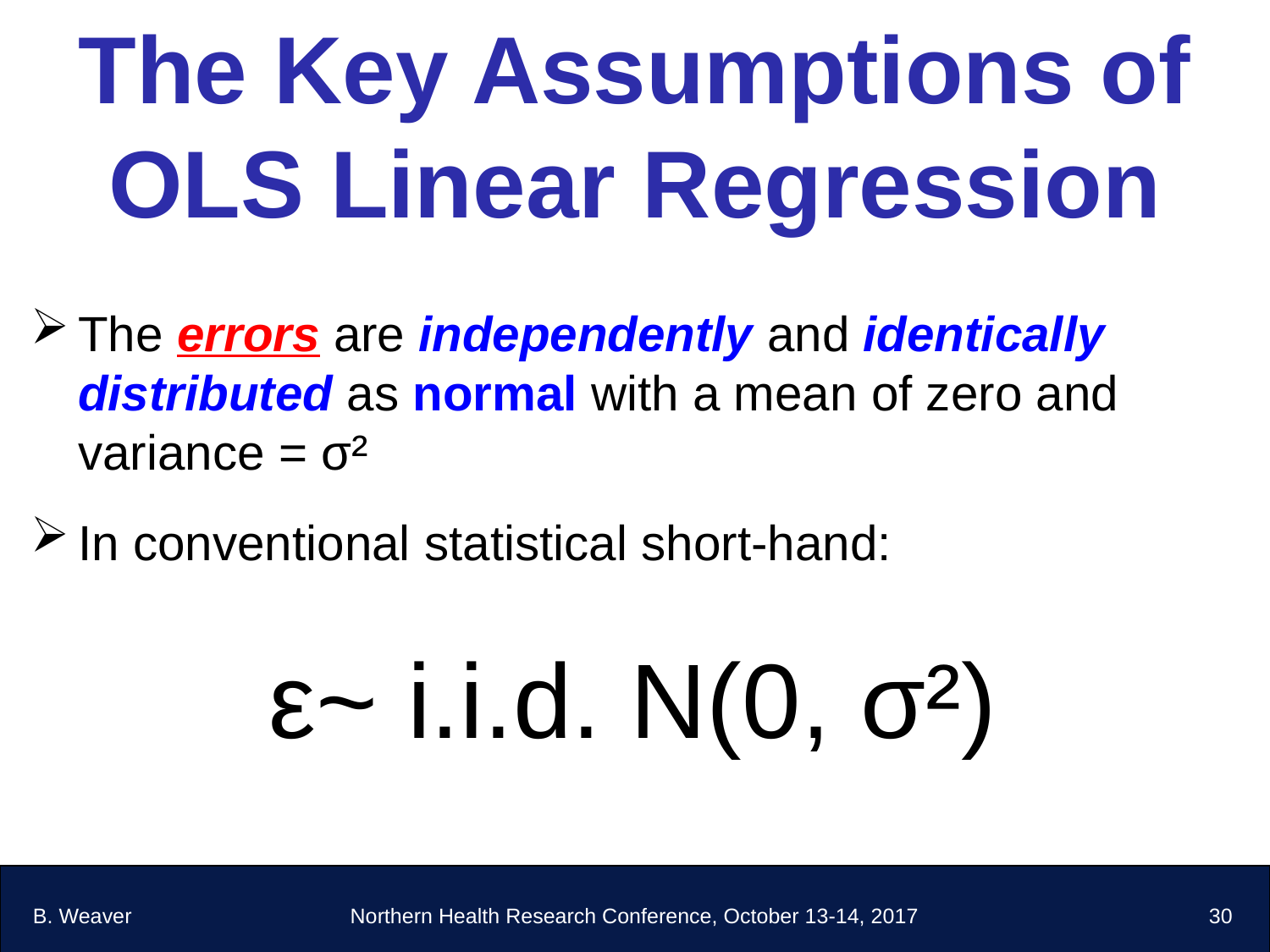

The Key Assumptions of
OLS Linear Regression
The errors are independently and identically distributed as normal with a mean of zero and variance = σ²
In conventional statistical short-hand:
ε~ i.i.d. N(0, σ²)